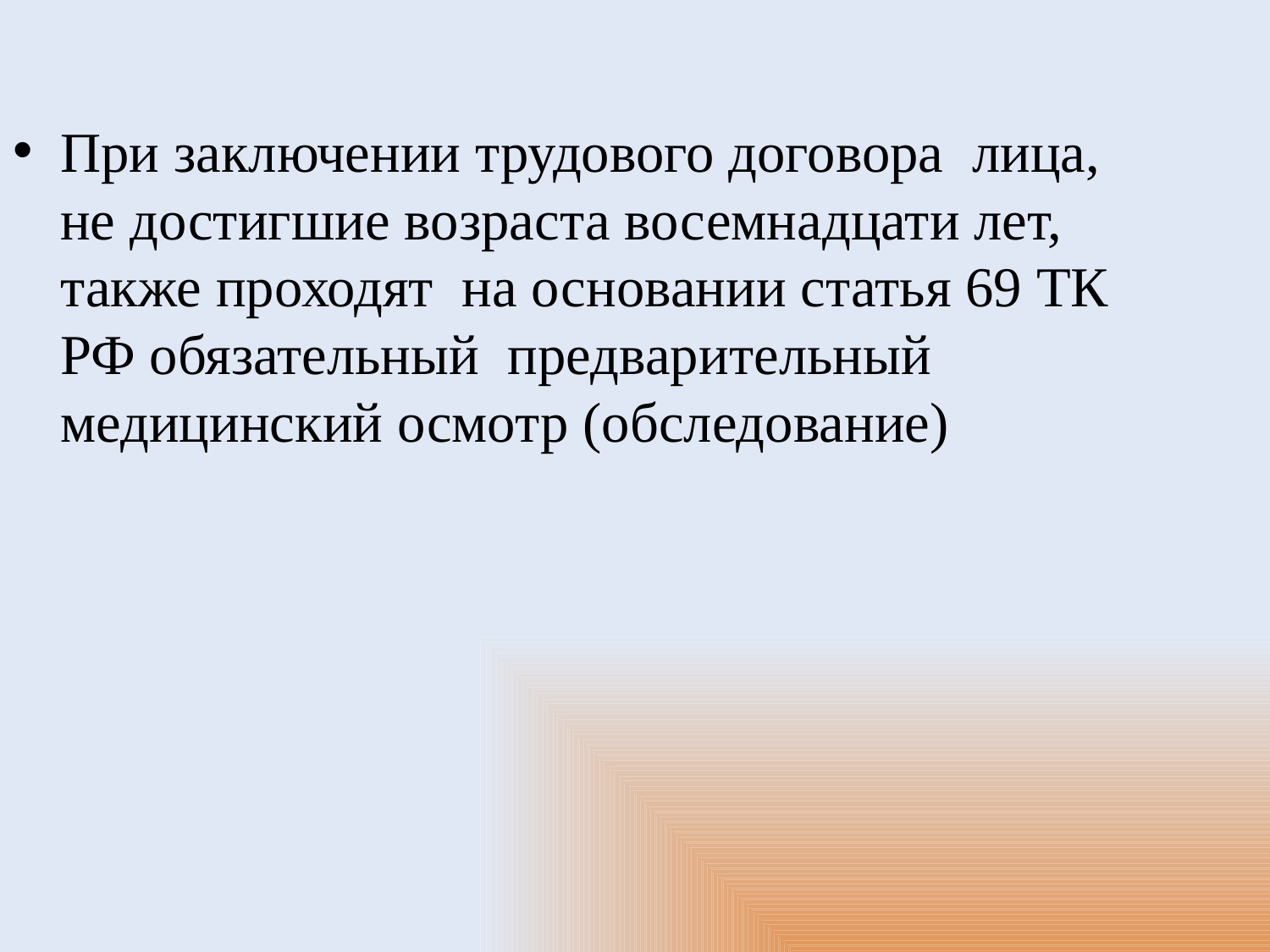

При заключении трудового договора  лица, не достигшие возраста восемнадцати лет,  также проходят  на основании статья 69 ТК РФ обязательный  предварительный медицинский осмотр (обследование)